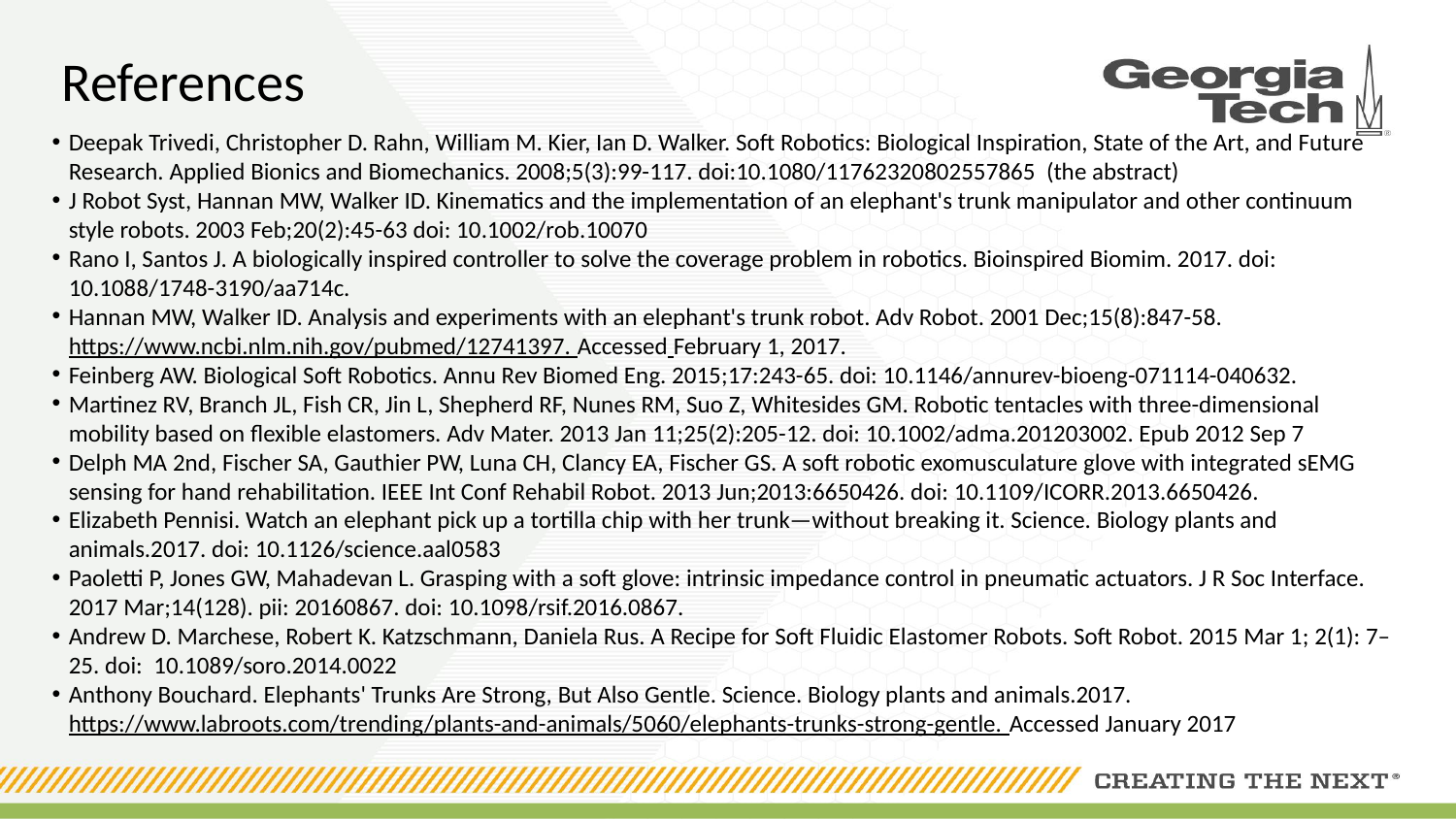

# References
Deepak Trivedi, Christopher D. Rahn, William M. Kier, Ian D. Walker. Soft Robotics: Biological Inspiration, State of the Art, and Future Research. Applied Bionics and Biomechanics. 2008;5(3):99-117. doi:10.1080/11762320802557865  (the abstract)
J Robot Syst, Hannan MW, Walker ID. Kinematics and the implementation of an elephant's trunk manipulator and other continuum style robots. 2003 Feb;20(2):45-63 doi: 10.1002/rob.10070
Rano I, Santos J. A biologically inspired controller to solve the coverage problem in robotics. Bioinspired Biomim. 2017. doi: 10.1088/1748-3190/aa714c.
Hannan MW, Walker ID. Analysis and experiments with an elephant's trunk robot. Adv Robot. 2001 Dec;15(8):847-58. https://www.ncbi.nlm.nih.gov/pubmed/12741397. Accessed February 1, 2017.
Feinberg AW. Biological Soft Robotics. Annu Rev Biomed Eng. 2015;17:243-65. doi: 10.1146/annurev-bioeng-071114-040632.
Martinez RV, Branch JL, Fish CR, Jin L, Shepherd RF, Nunes RM, Suo Z, Whitesides GM. Robotic tentacles with three-dimensional mobility based on flexible elastomers. Adv Mater. 2013 Jan 11;25(2):205-12. doi: 10.1002/adma.201203002. Epub 2012 Sep 7
Delph MA 2nd, Fischer SA, Gauthier PW, Luna CH, Clancy EA, Fischer GS. A soft robotic exomusculature glove with integrated sEMG sensing for hand rehabilitation. IEEE Int Conf Rehabil Robot. 2013 Jun;2013:6650426. doi: 10.1109/ICORR.2013.6650426.
Elizabeth Pennisi. Watch an elephant pick up a tortilla chip with her trunk—without breaking it. Science. Biology plants and animals.2017. doi: 10.1126/science.aal0583
Paoletti P, Jones GW, Mahadevan L. Grasping with a soft glove: intrinsic impedance control in pneumatic actuators. J R Soc Interface. 2017 Mar;14(128). pii: 20160867. doi: 10.1098/rsif.2016.0867.
Andrew D. Marchese, Robert K. Katzschmann, Daniela Rus. A Recipe for Soft Fluidic Elastomer Robots. Soft Robot. 2015 Mar 1; 2(1): 7–25. doi:  10.1089/soro.2014.0022
Anthony Bouchard. Elephants' Trunks Are Strong, But Also Gentle. Science. Biology plants and animals.2017. https://www.labroots.com/trending/plants-and-animals/5060/elephants-trunks-strong-gentle. Accessed January 2017